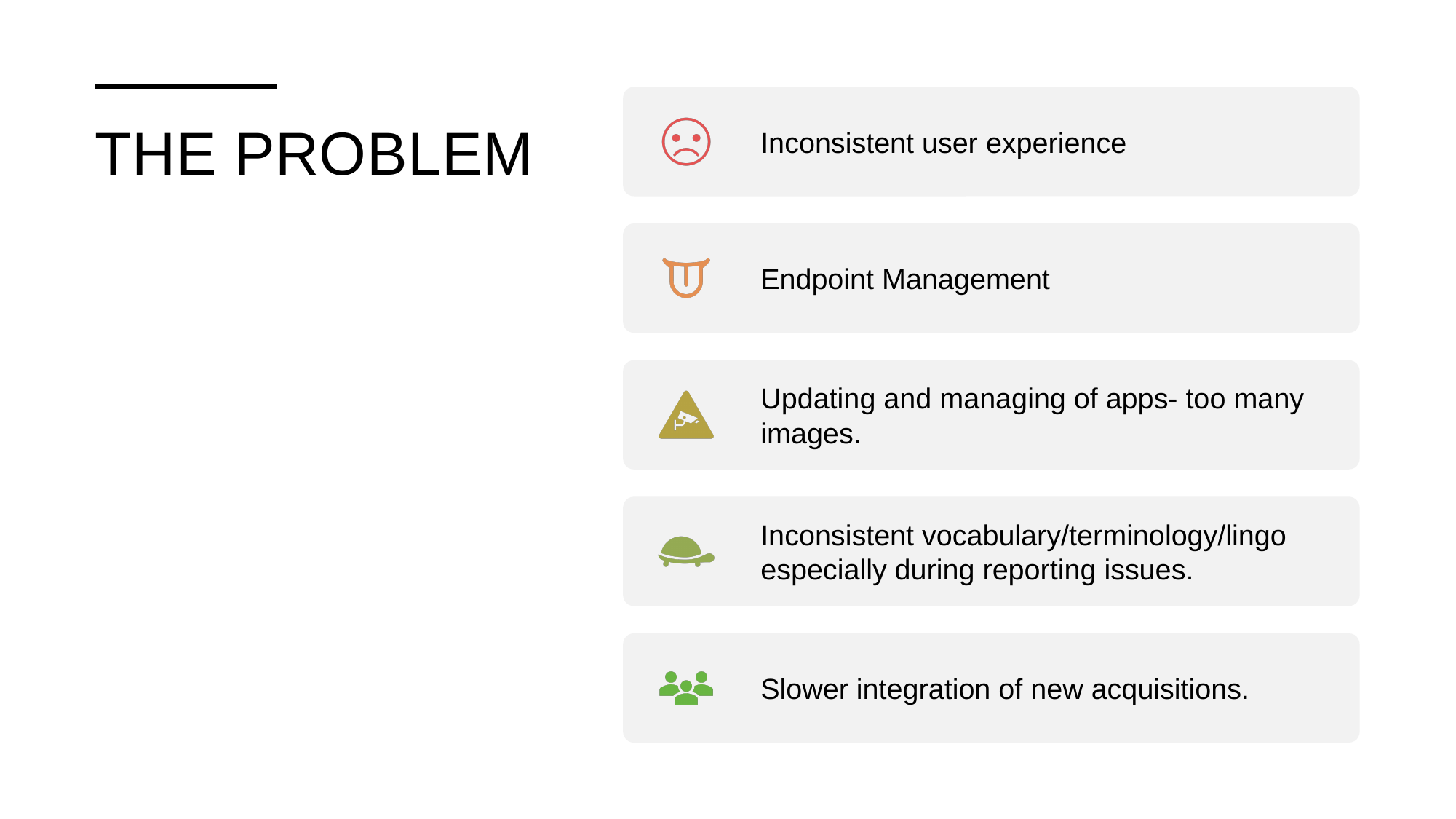

Inconsistent user experience
Endpoint Management
Updating and managing of apps- too many images.
Inconsistent vocabulary/terminology/lingo especially during reporting issues.
Slower integration of new acquisitions.
# The Problem